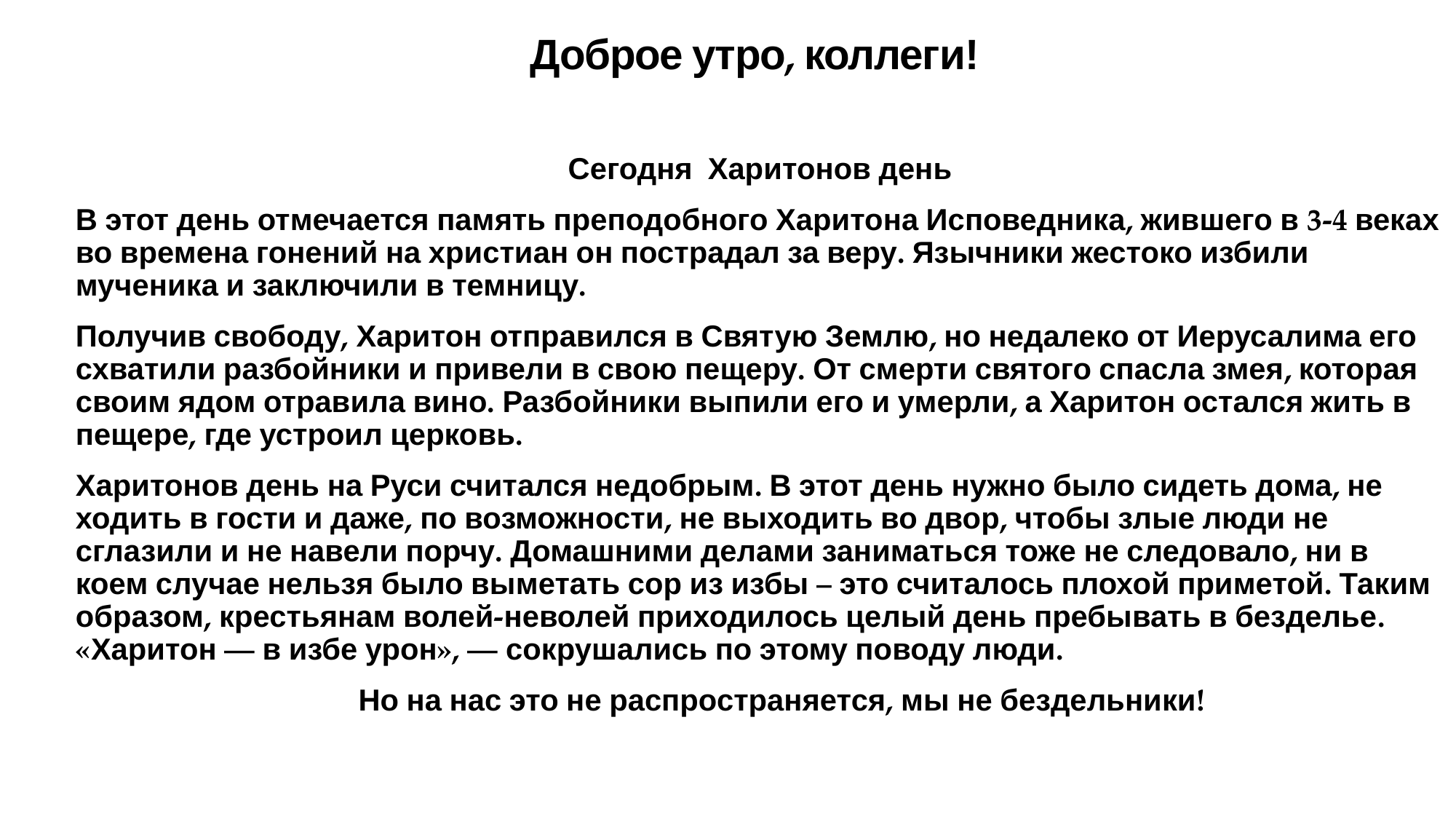

Доброе утро, коллеги!
Сегодня  Харитонов день
В этот день отмечается память преподобного Харитона Исповедника, жившего в 3-4 веках во времена гонений на христиан он пострадал за веру. Язычники жестоко избили мученика и заключили в темницу.
Получив свободу, Харитон отправился в Святую Землю, но недалеко от Иерусалима его схватили разбойники и привели в свою пещеру. От смерти святого спасла змея, которая своим ядом отравила вино. Разбойники выпили его и умерли, а Харитон остался жить в пещере, где устроил церковь.
Харитонов день на Руси считался недобрым. В этот день нужно было сидеть дома, не ходить в гости и даже, по возможности, не выходить во двор, чтобы злые люди не сглазили и не навели порчу. Домашними делами заниматься тоже не следовало, ни в коем случае нельзя было выметать сор из избы – это считалось плохой приметой. Таким образом, крестьянам волей-неволей приходилось целый день пребывать в безделье. «Харитон — в избе урон», — сокрушались по этому поводу люди.
                                     Но на нас это не распространяется, мы не бездельники!